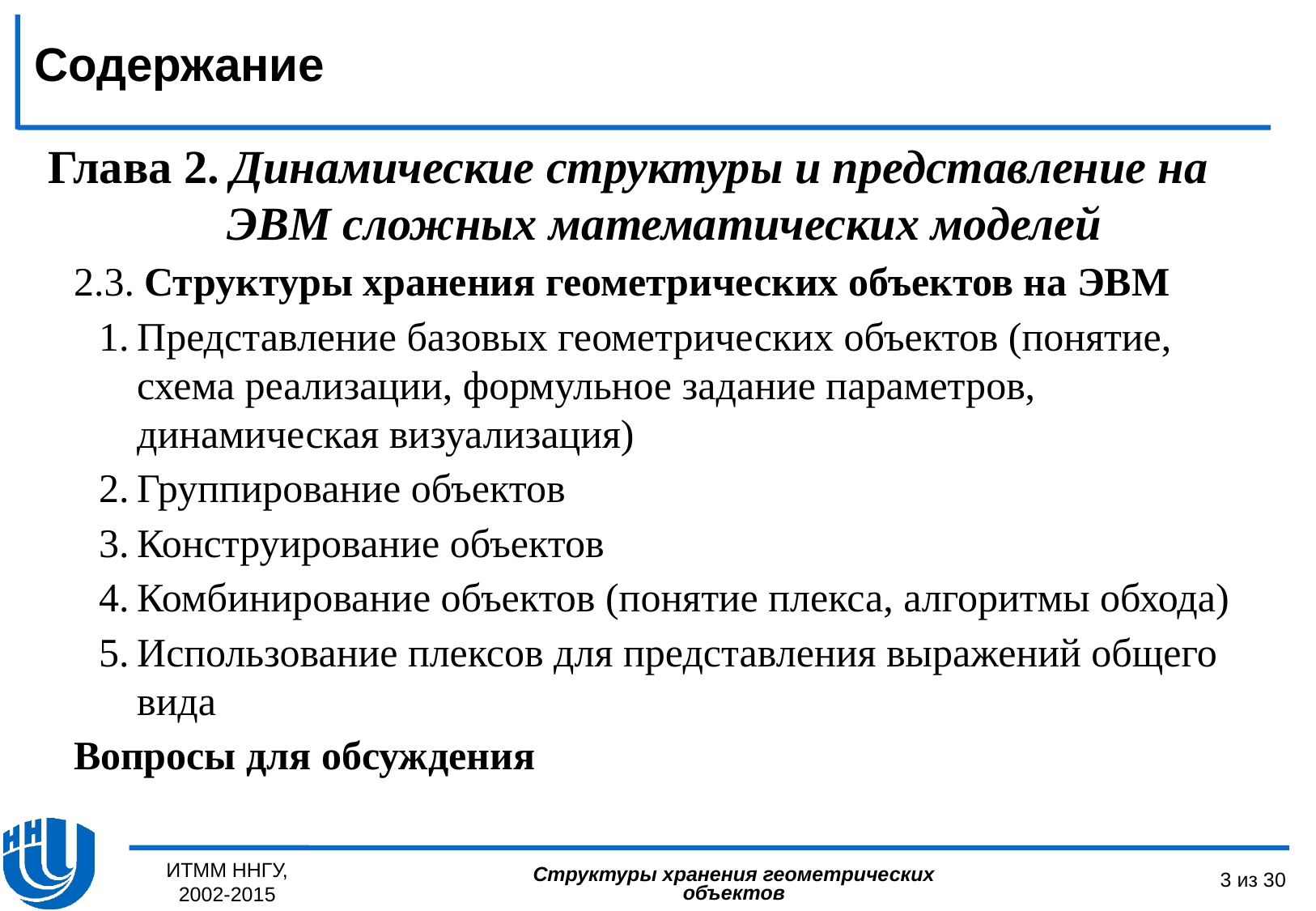

# Содержание
Глава 2. Динамические структуры и представление на ЭВМ сложных математических моделей
2.3. Структуры хранения геометрических объектов на ЭВМ
Представление базовых геометрических объектов (понятие, схема реализации, формульное задание параметров, динамическая визуализация)
Группирование объектов
Конструирование объектов
Комбинирование объектов (понятие плекса, алгоритмы обхода)
Использование плексов для представления выражений общего вида
Вопросы для обсуждения
ИТММ ННГУ, 2002-2015
Структуры хранения геометрических объектов
3 из 30